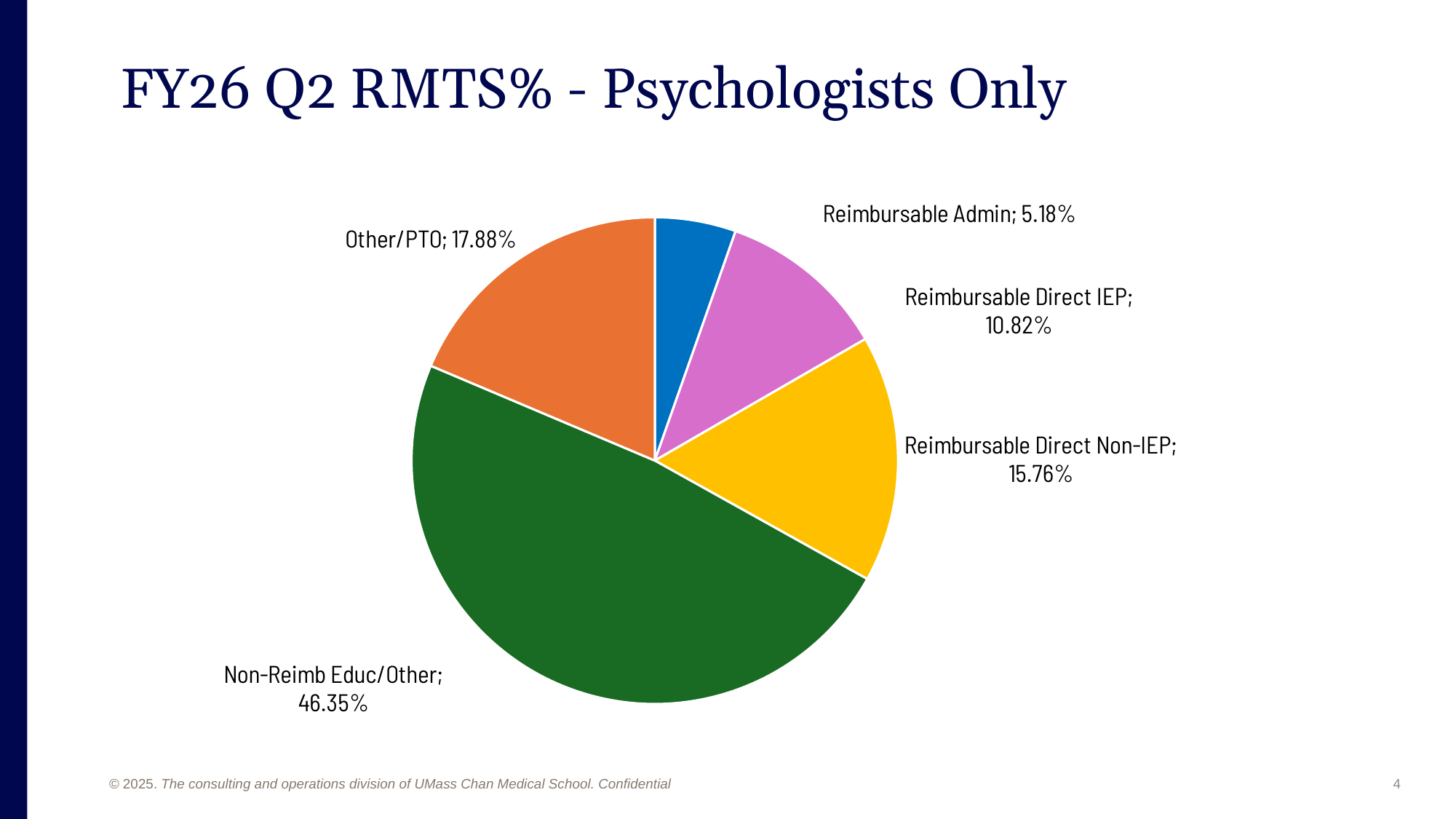

FY26 Q2 RMTS% - Psychologists Only

### Chart

| Category |  |
|---|---|
| Reimbursable Admin | 0.05176470588235294 |
| Reimbursable Direct IEP | 0.10823529411764705 |
| Reimbursable Direct Non-IEP | 0.15764705882352942 |
| Non-Reimb Educ/Other | 0.46352941176470586 |
| Other/PTO | 0.17882352941176471 |
4